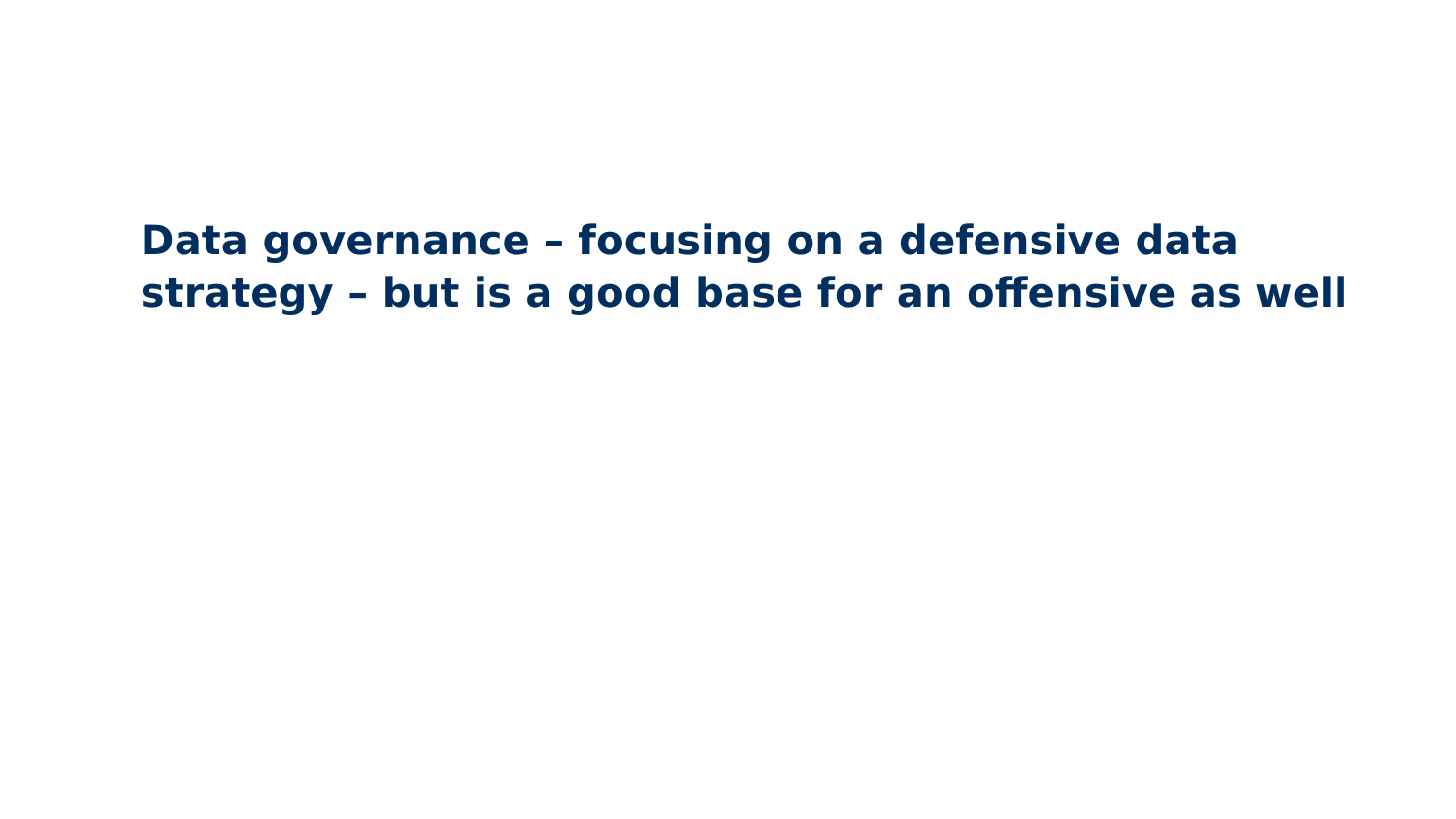

Data governance – focusing on a defensive data strategy – but is a good base for an offensive as well